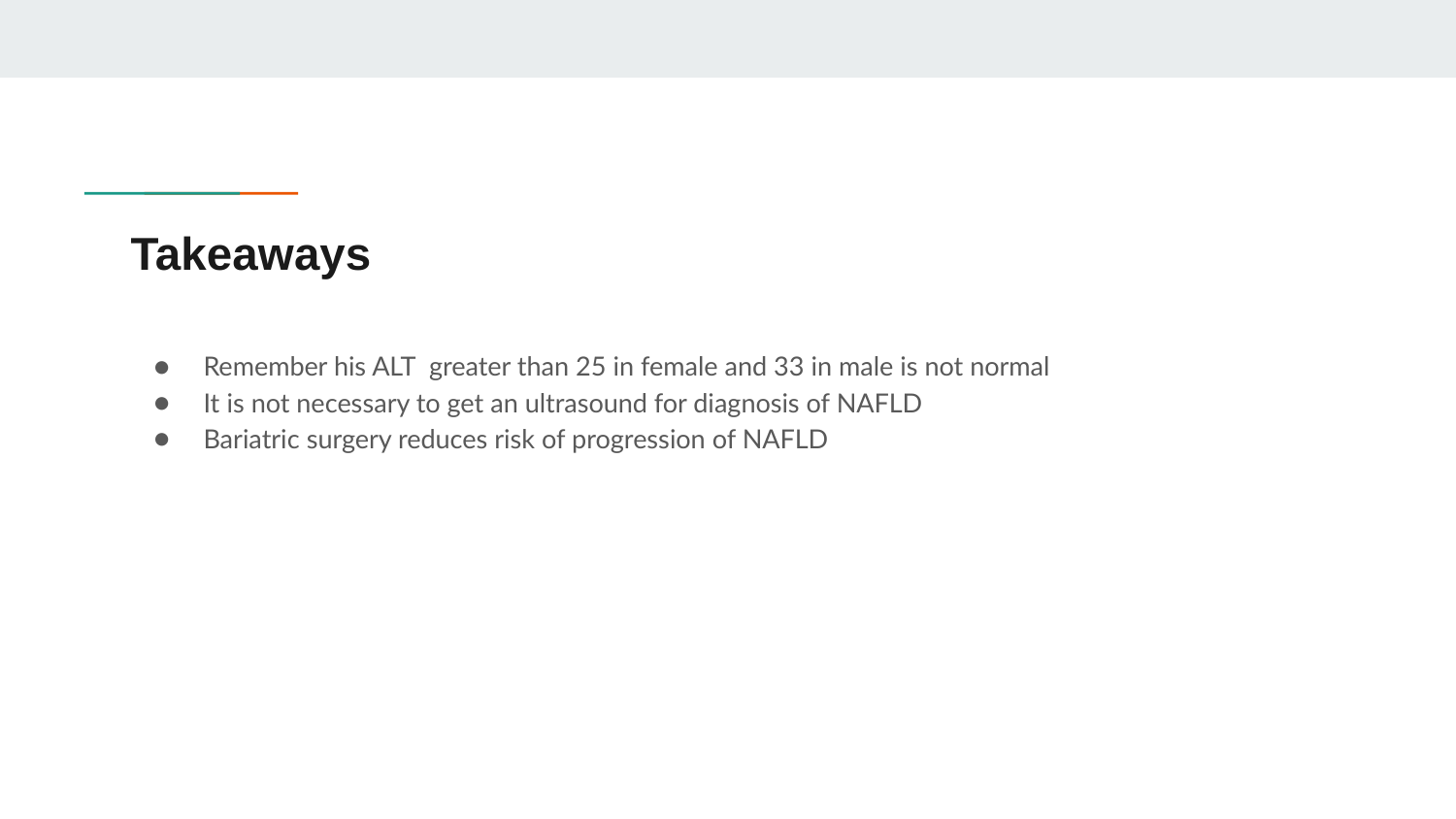

# Takeaways
Remember his ALT  greater than 25 in female and 33 in male is not normal
It is not necessary to get an ultrasound for diagnosis of NAFLD
Bariatric surgery reduces risk of progression of NAFLD